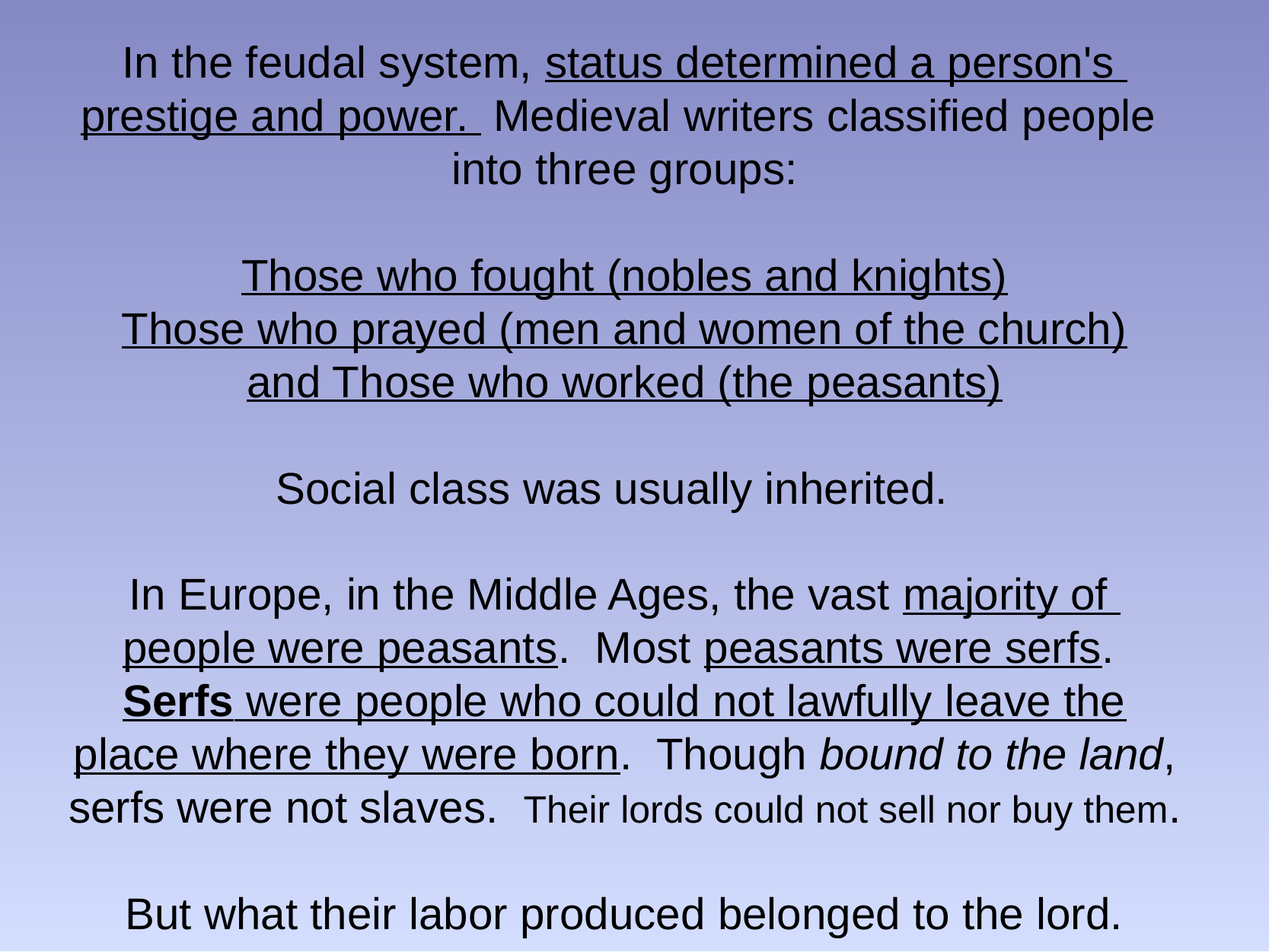

In the feudal system, status determined a person's  prestige and power.  Medieval writers classified people  into three groups:

Those who fought (nobles and knights)
Those who prayed (men and women of the church)
and Those who worked (the peasants)

Social class was usually inherited.

In Europe, in the Middle Ages, the vast majority of  people were peasants.  Most peasants were serfs.  Serfs were people who could not lawfully leave the place where they were born.  Though bound to the land, serfs were not slaves.  Their lords could not sell nor buy them.
But what their labor produced belonged to the lord.